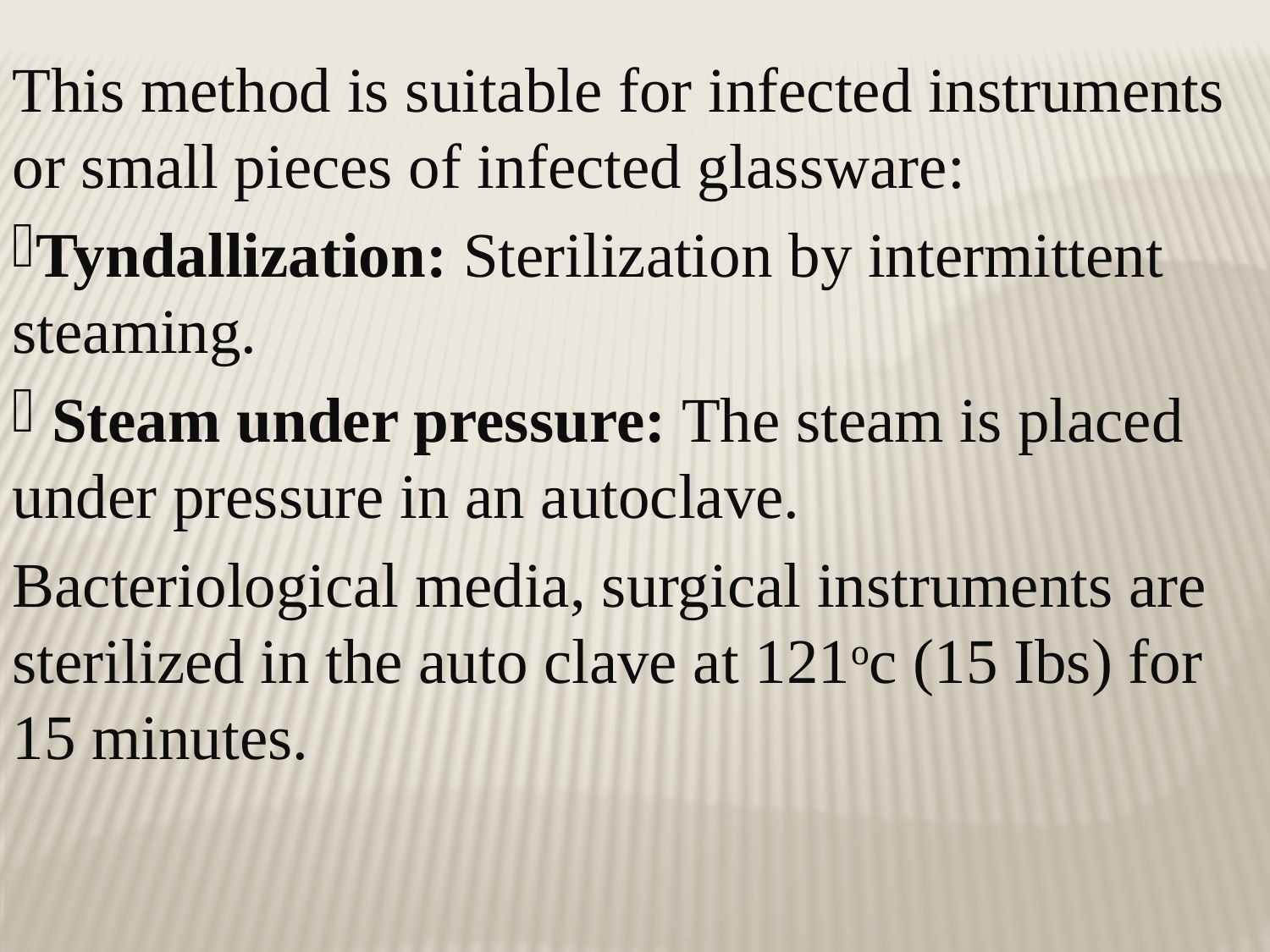

This method is suitable for infected instruments or small pieces of infected glassware:
Tyndallization: Sterilization by intermittent steaming.
 Steam under pressure: The steam is placed under pressure in an autoclave.
Bacteriological media, surgical instruments are sterilized in the auto clave at 121oc (15 Ibs) for 15 minutes.